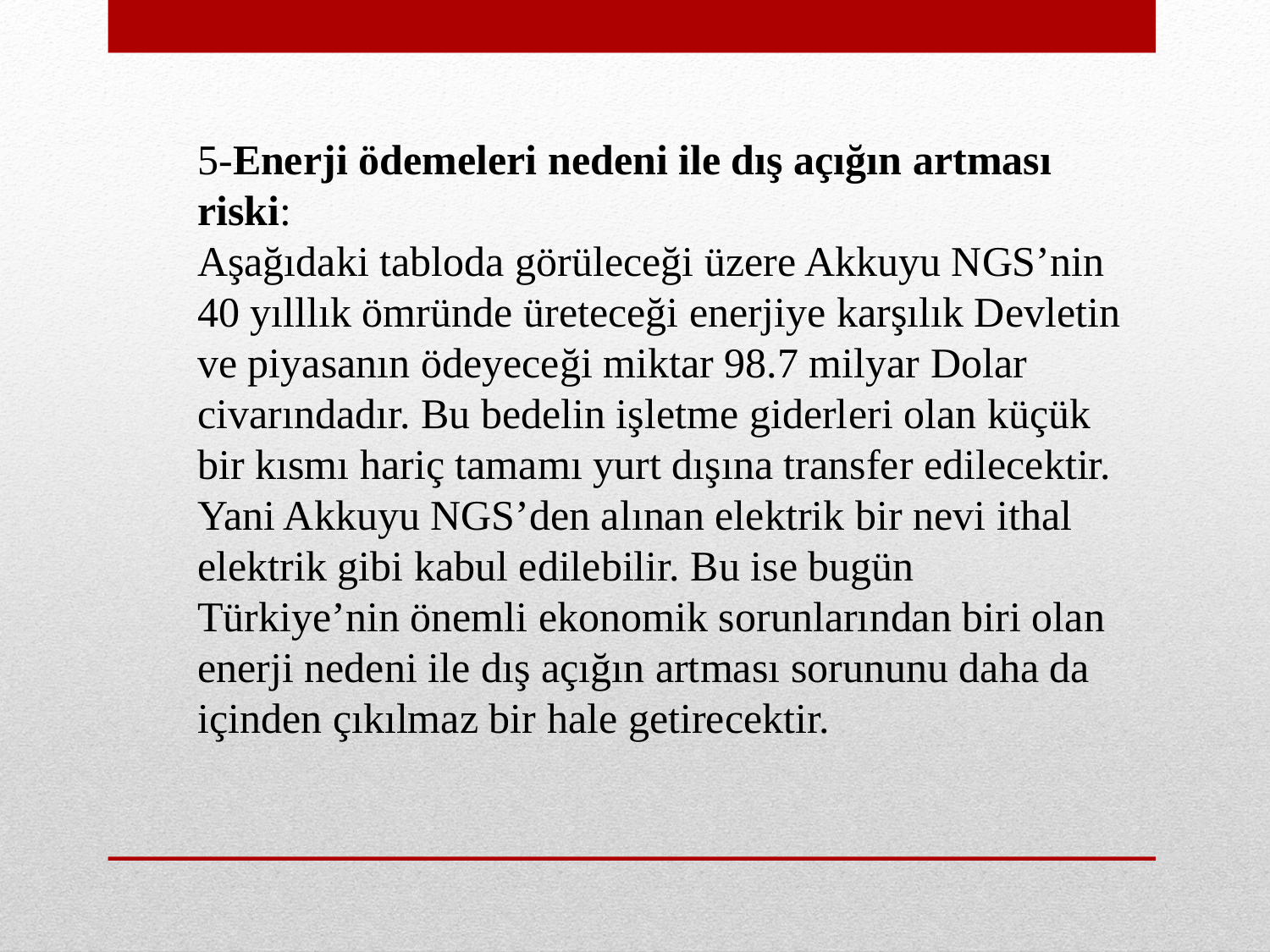

5-Enerji ödemeleri nedeni ile dış açığın artması riski:
Aşağıdaki tabloda görüleceği üzere Akkuyu NGS’nin 40 yılllık ömründe üreteceği enerjiye karşılık Devletin ve piyasanın ödeyeceği miktar 98.7 milyar Dolar civarındadır. Bu bedelin işletme giderleri olan küçük bir kısmı hariç tamamı yurt dışına transfer edilecektir. Yani Akkuyu NGS’den alınan elektrik bir nevi ithal elektrik gibi kabul edilebilir. Bu ise bugün Türkiye’nin önemli ekonomik sorunlarından biri olan enerji nedeni ile dış açığın artması sorununu daha da içinden çıkılmaz bir hale getirecektir.